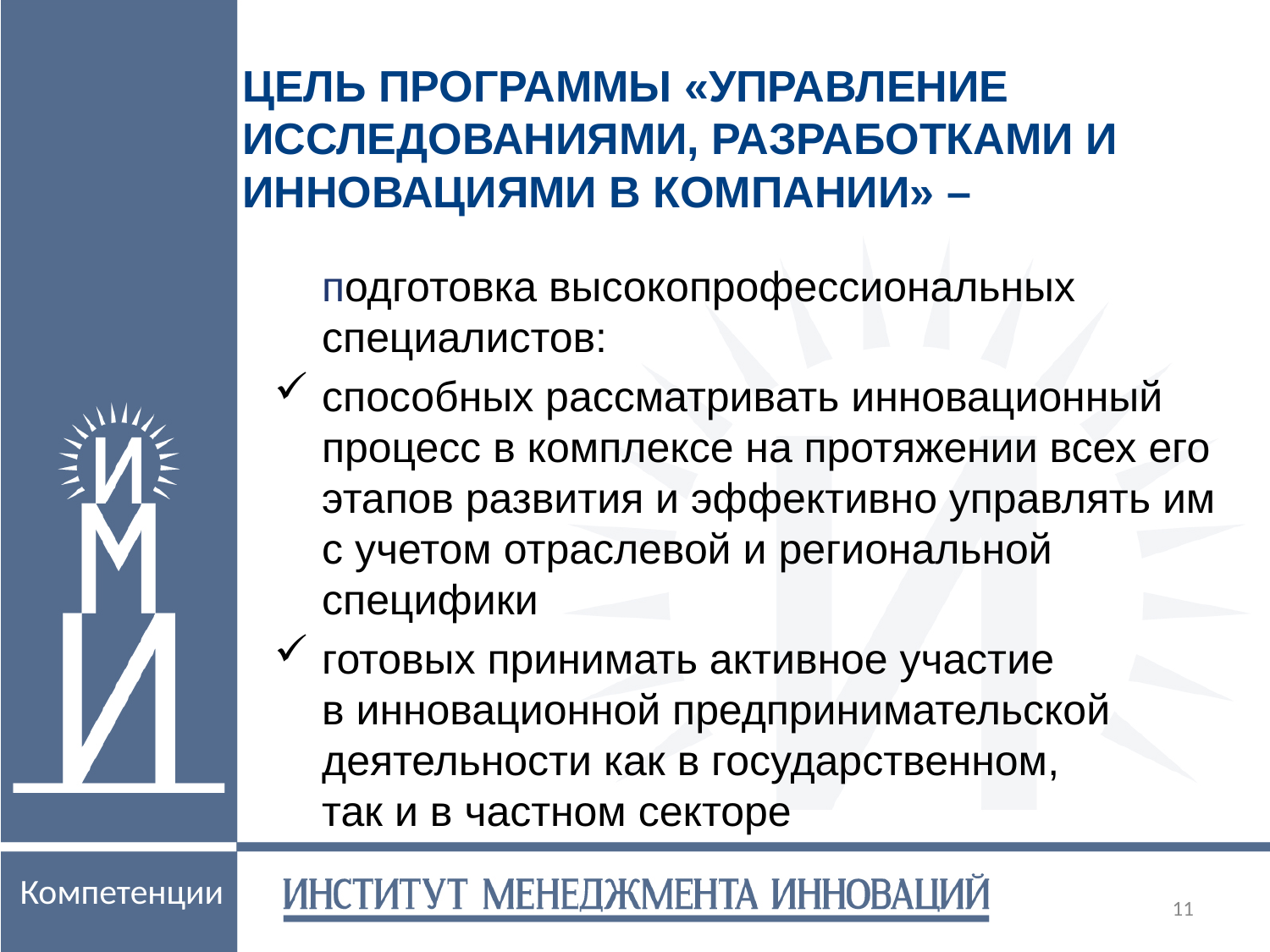

ЦЕЛЬ ПРОГРАММЫ «УПРАВЛЕНИЕ ИССЛЕДОВАНИЯМИ, РАЗРАБОТКАМИ И ИННОВАЦИЯМИ В КОМПАНИИ» –
	подготовка высокопрофессиональных специалистов:
способных рассматривать инновационный процесс в комплексе на протяжении всех его этапов развития и эффективно управлять им с учетом отраслевой и региональной специфики
готовых принимать активное участие
в инновационной предпринимательской деятельности как в государственном,
так и в частном секторе

# Компетенции
11